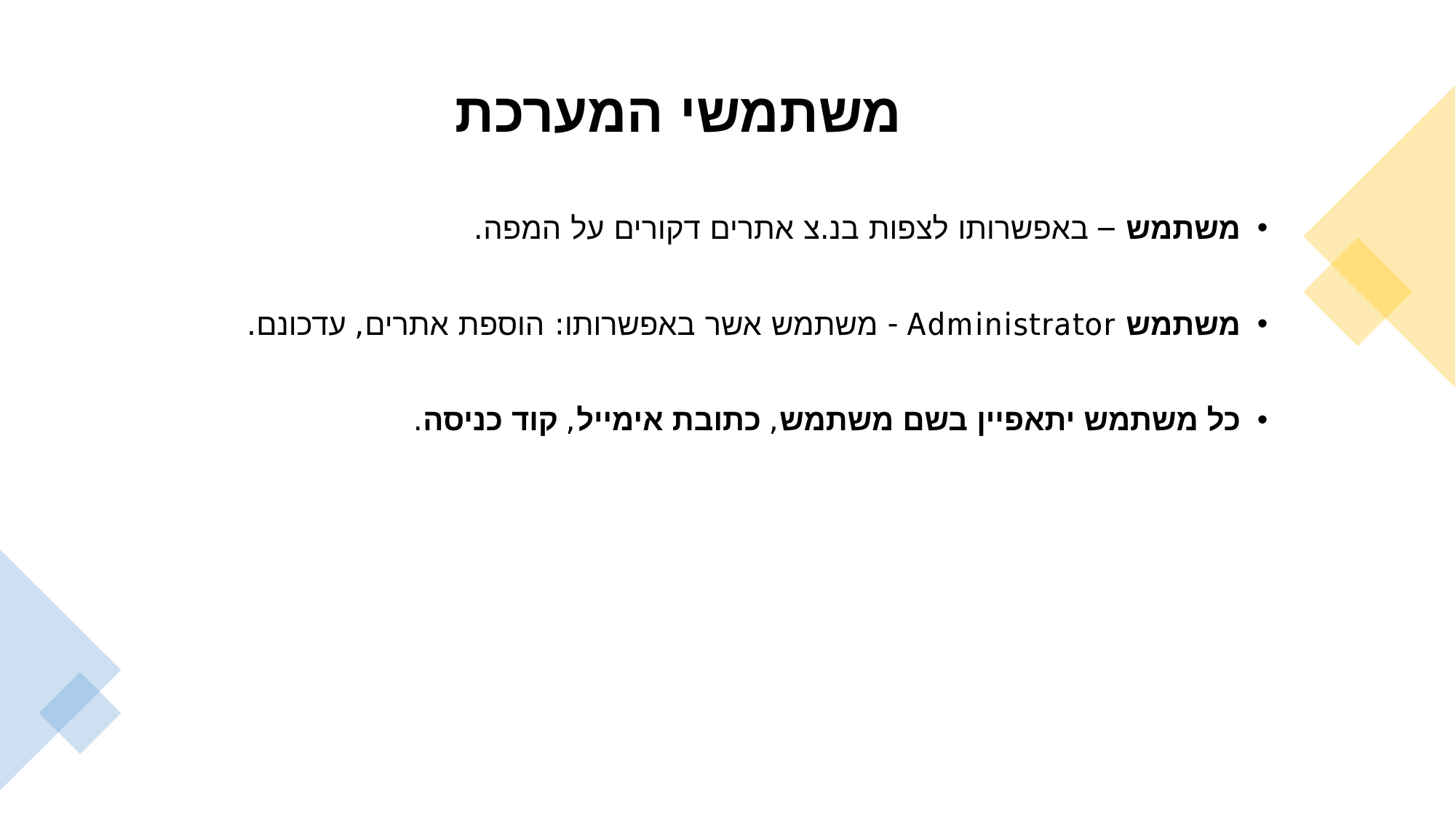

# משתמשי המערכת

משתמש – באפשרותו לצפות בנ.צ אתרים דקורים על המפה.

משתמש Administrator - משתמש אשר באפשרותו: הוספת אתרים, עדכונם.

כל משתמש יתאפיין בשם משתמש, כתובת אימייל, קוד כניסה.